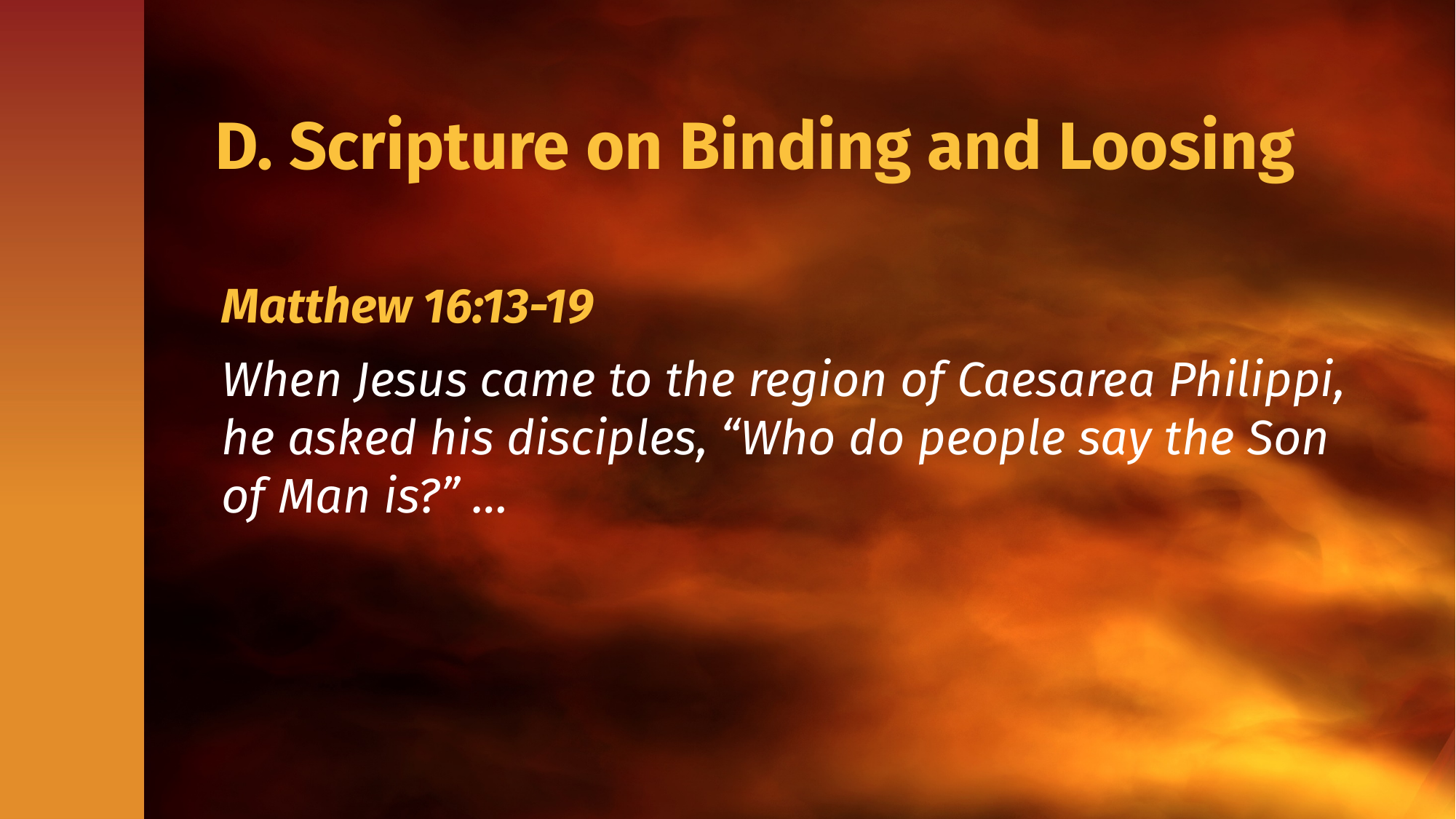

# D. Scripture on Binding and Loosing
Matthew 16:13-19
When Jesus came to the region of Caesarea Philippi, he asked his disciples, “Who do people say the Son of Man is?” …